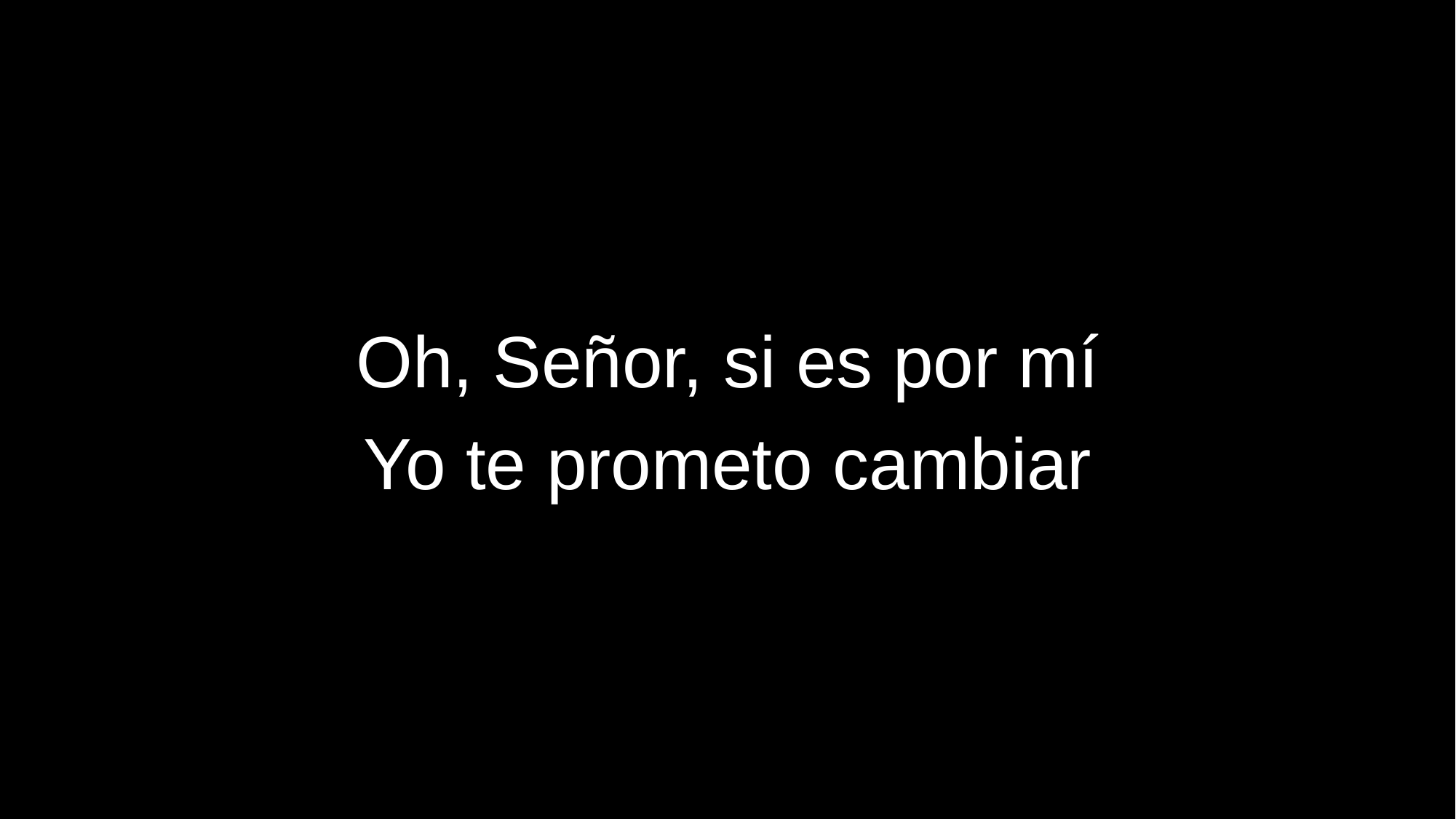

Oh, Señor, si es por mí
Yo te prometo cambiar